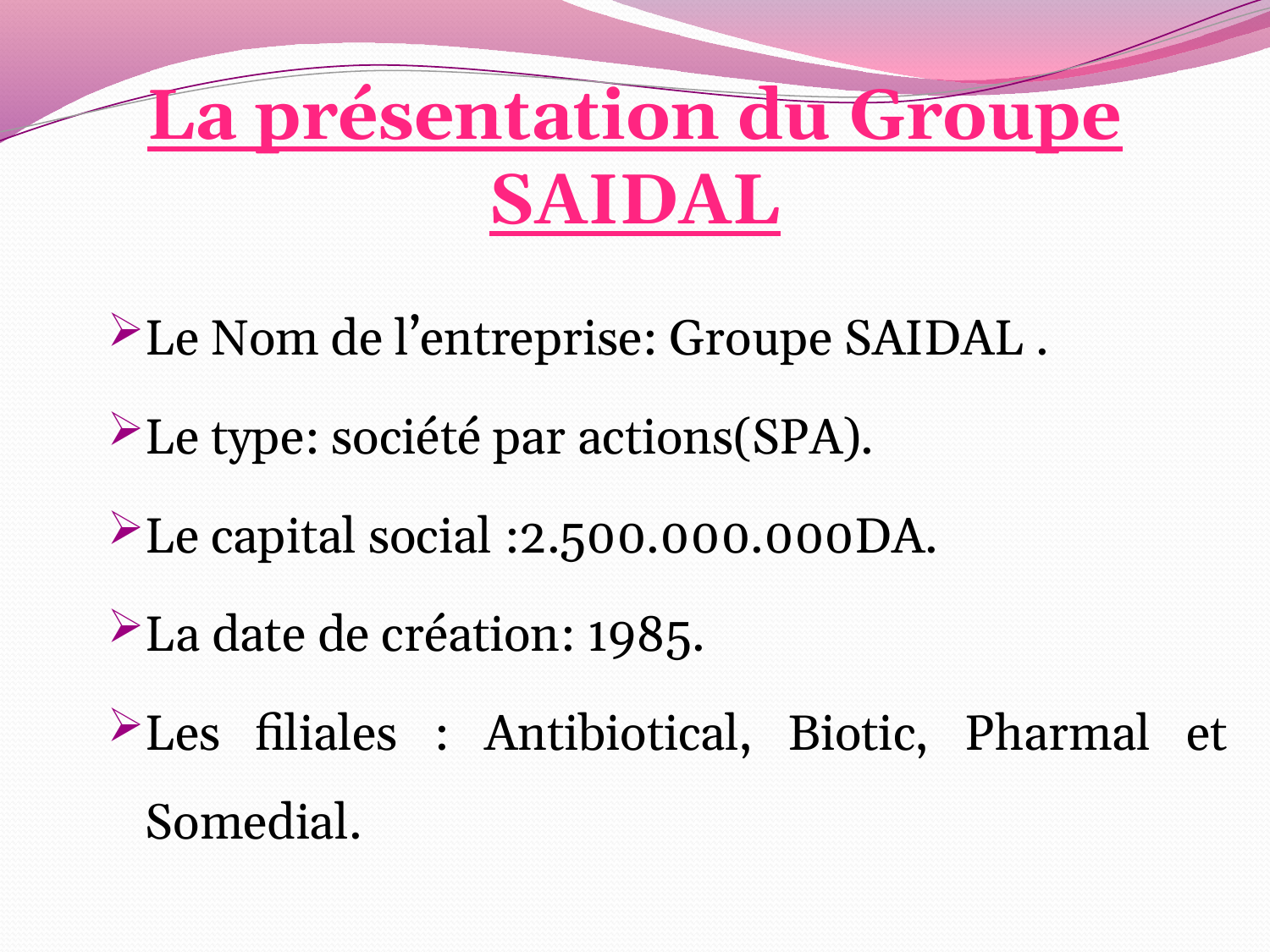

# La présentation du Groupe SAIDAL

Le Nom de l’entreprise: Groupe SAIDAL .
Le type: société par actions(SPA).
Le capital social :2.500.000.000DA.
La date de création: 1985.
Les filiales : Antibiotical, Biotic, Pharmal et Somedial.